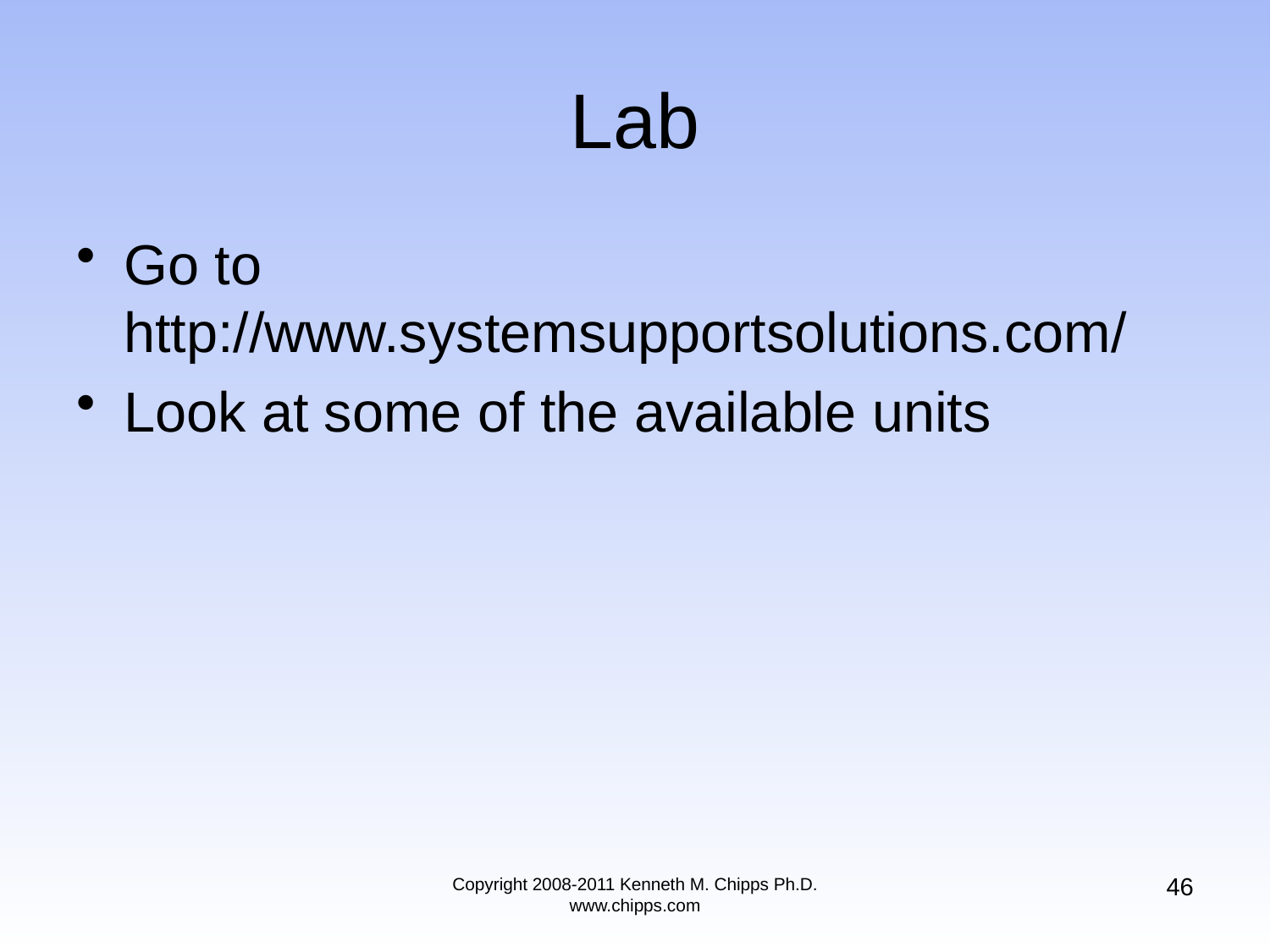

# Lab
Go to http://www.systemsupportsolutions.com/
Look at some of the available units
46
Copyright 2008-2011 Kenneth M. Chipps Ph.D. www.chipps.com